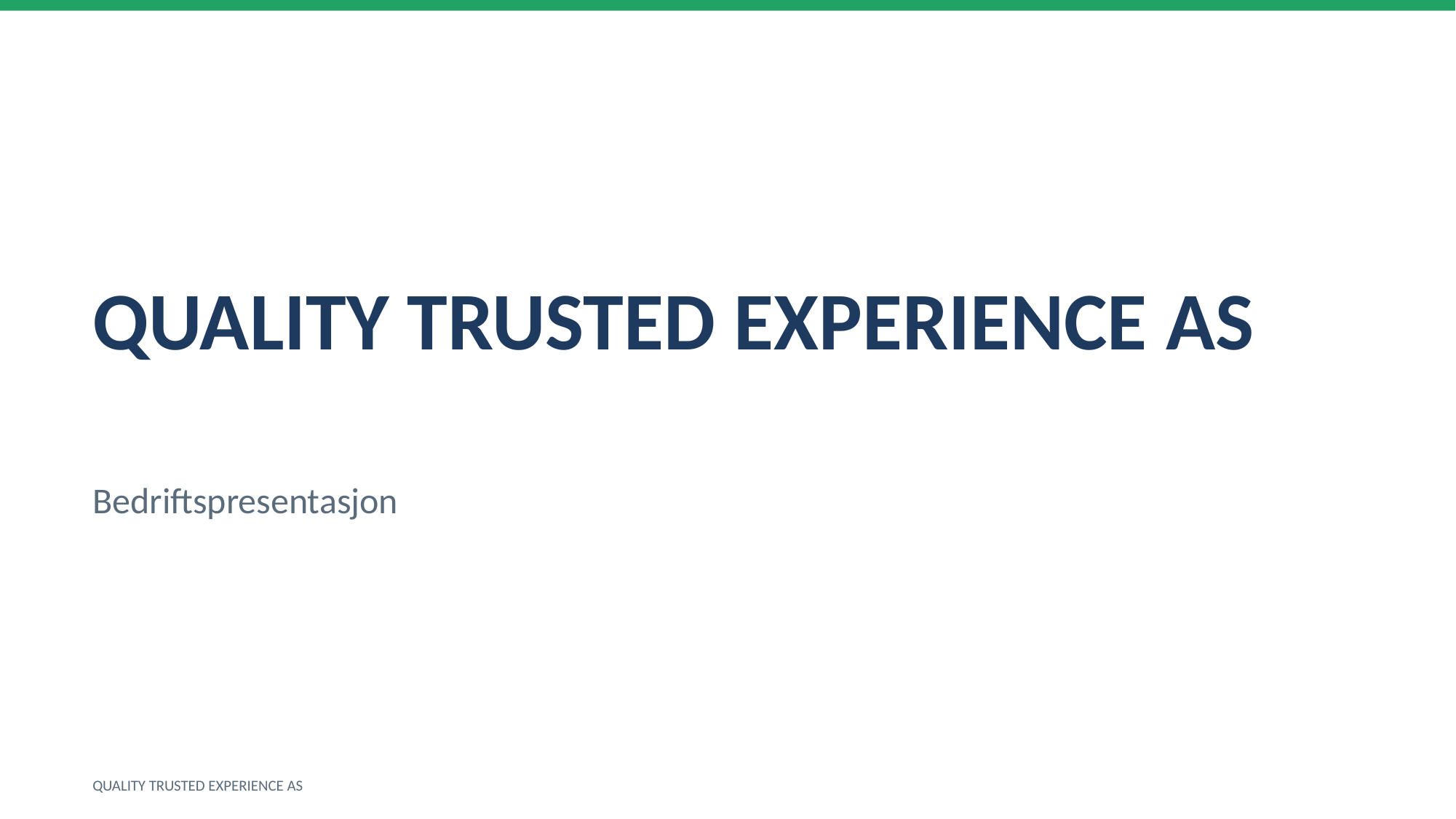

QUALITY TRUSTED EXPERIENCE AS
Bedriftspresentasjon
QUALITY TRUSTED EXPERIENCE AS